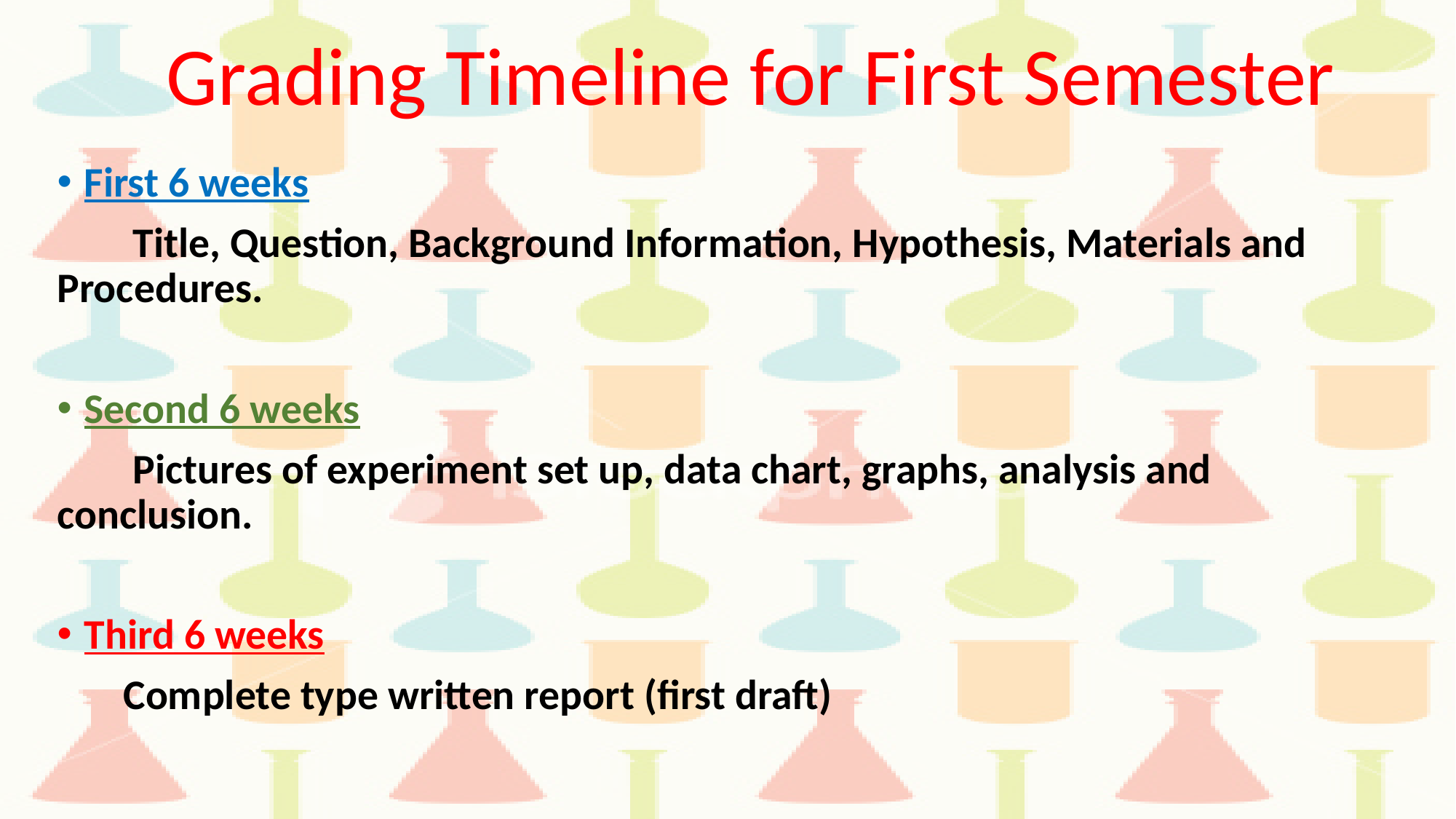

# Grading Timeline for First Semester
First 6 weeks
        Title, Question, Background Information, Hypothesis, Materials and    Procedures.

Second 6 weeks
        Pictures of experiment set up, data chart, graphs, analysis and conclusion.

Third 6 weeks
       Complete type written report (first draft)